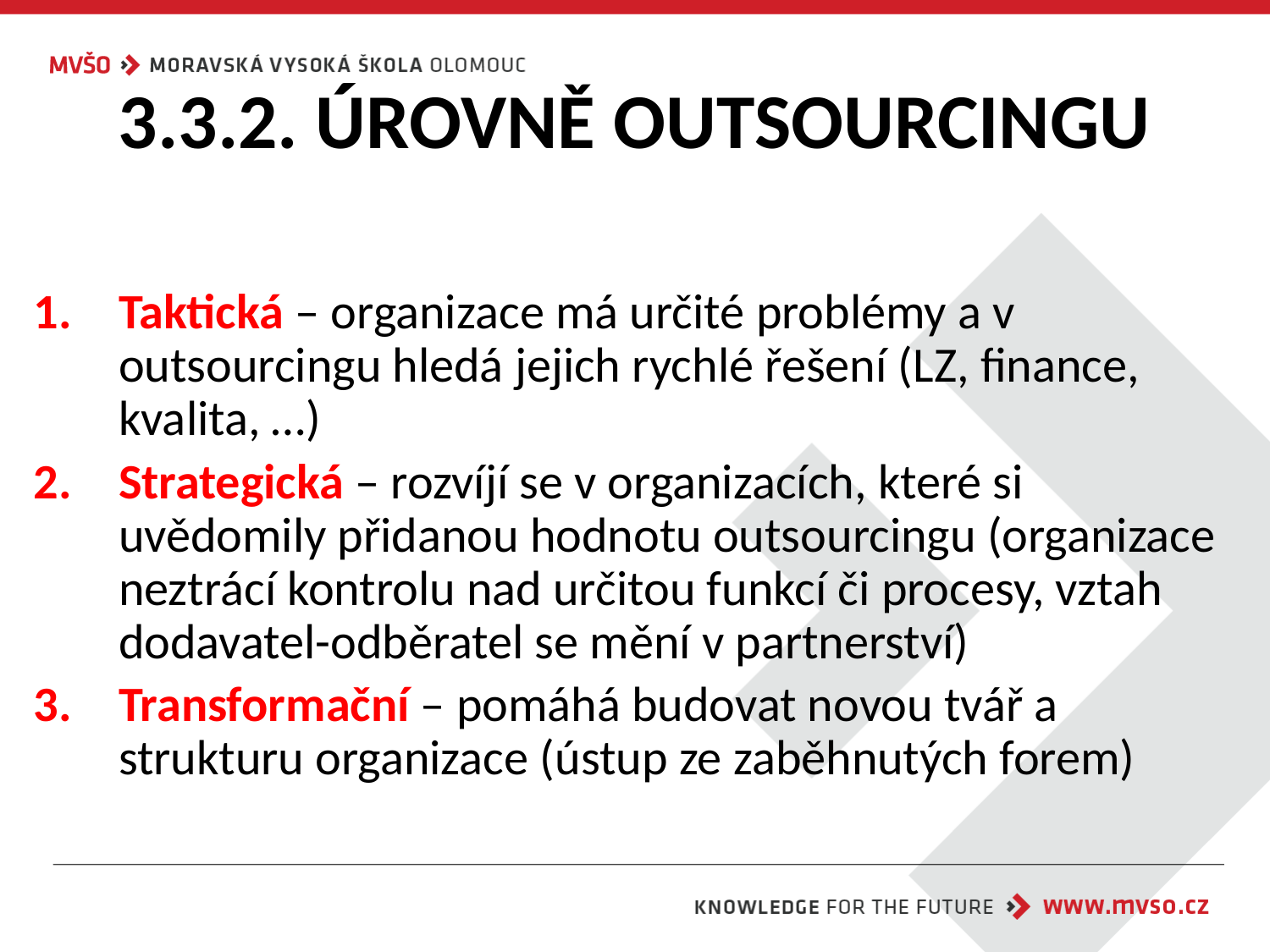

# 3.3.2. ÚROVNĚ OUTSOURCINGU
Taktická – organizace má určité problémy a v outsourcingu hledá jejich rychlé řešení (LZ, finance, kvalita, …)
Strategická – rozvíjí se v organizacích, které si uvědomily přidanou hodnotu outsourcingu (organizace neztrácí kontrolu nad určitou funkcí či procesy, vztah dodavatel-odběratel se mění v partnerství)
Transformační – pomáhá budovat novou tvář a strukturu organizace (ústup ze zaběhnutých forem)